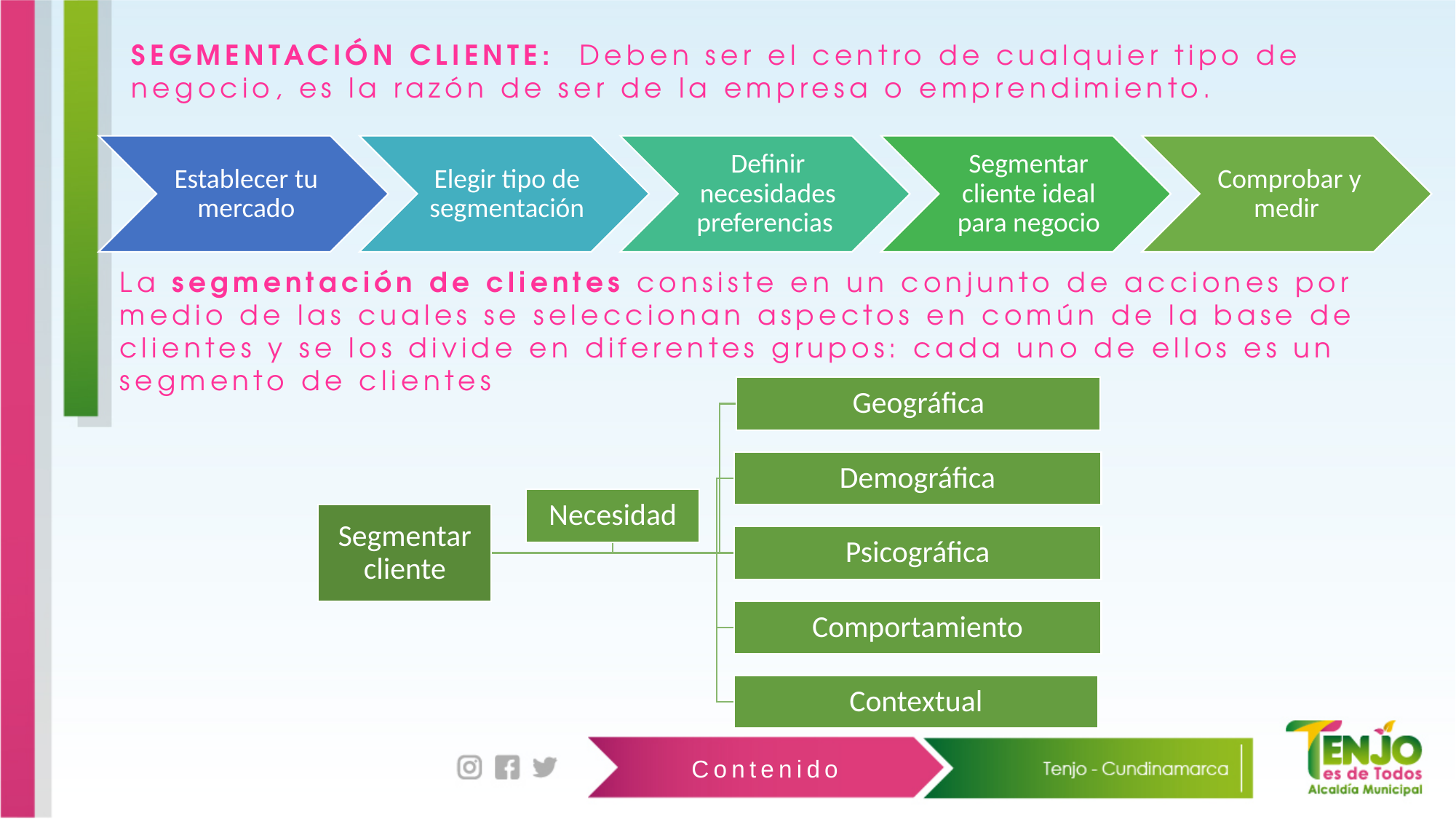

SEGMENTACIÓN CLIENTE:  Deben ser el centro de cualquier tipo de negocio, es la razón de ser de la empresa o emprendimiento.
Establecer tu mercado
Elegir tipo de segmentación
Definir necesidades preferencias
Segmentar cliente ideal para negocio
Comprobar y medir
La segmentación de clientes consiste en un conjunto de acciones por medio de las cuales se seleccionan aspectos en común de la base de clientes y se los divide en diferentes grupos: cada uno de ellos es un segmento de clientes
Segmentar cliente
Geográfica
Demográfica
Psicográfica
Comportamiento
Contextual
Necesidad
Contenido